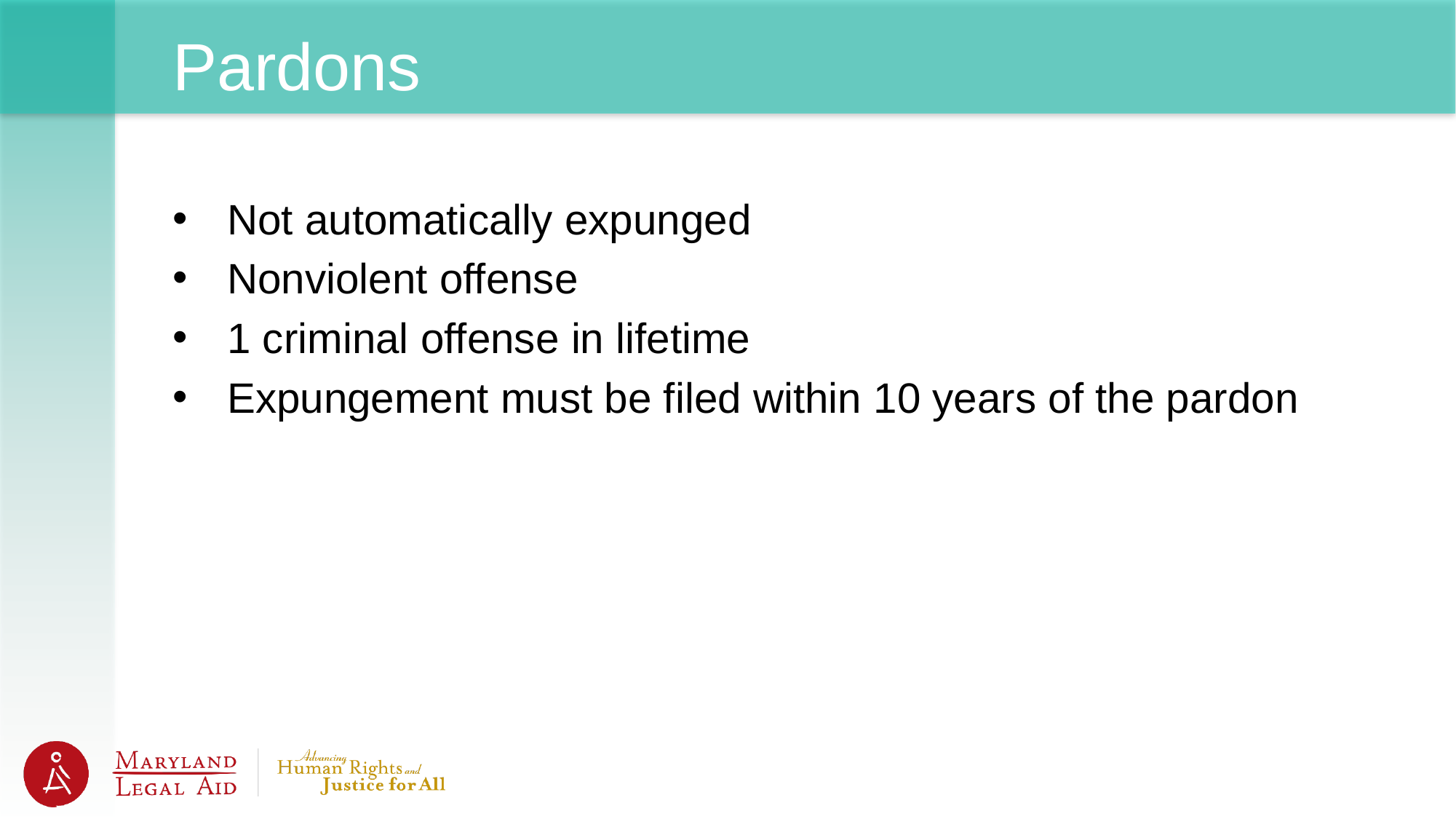

# Pardons
Not automatically expunged
Nonviolent offense
1 criminal offense in lifetime
Expungement must be filed within 10 years of the pardon